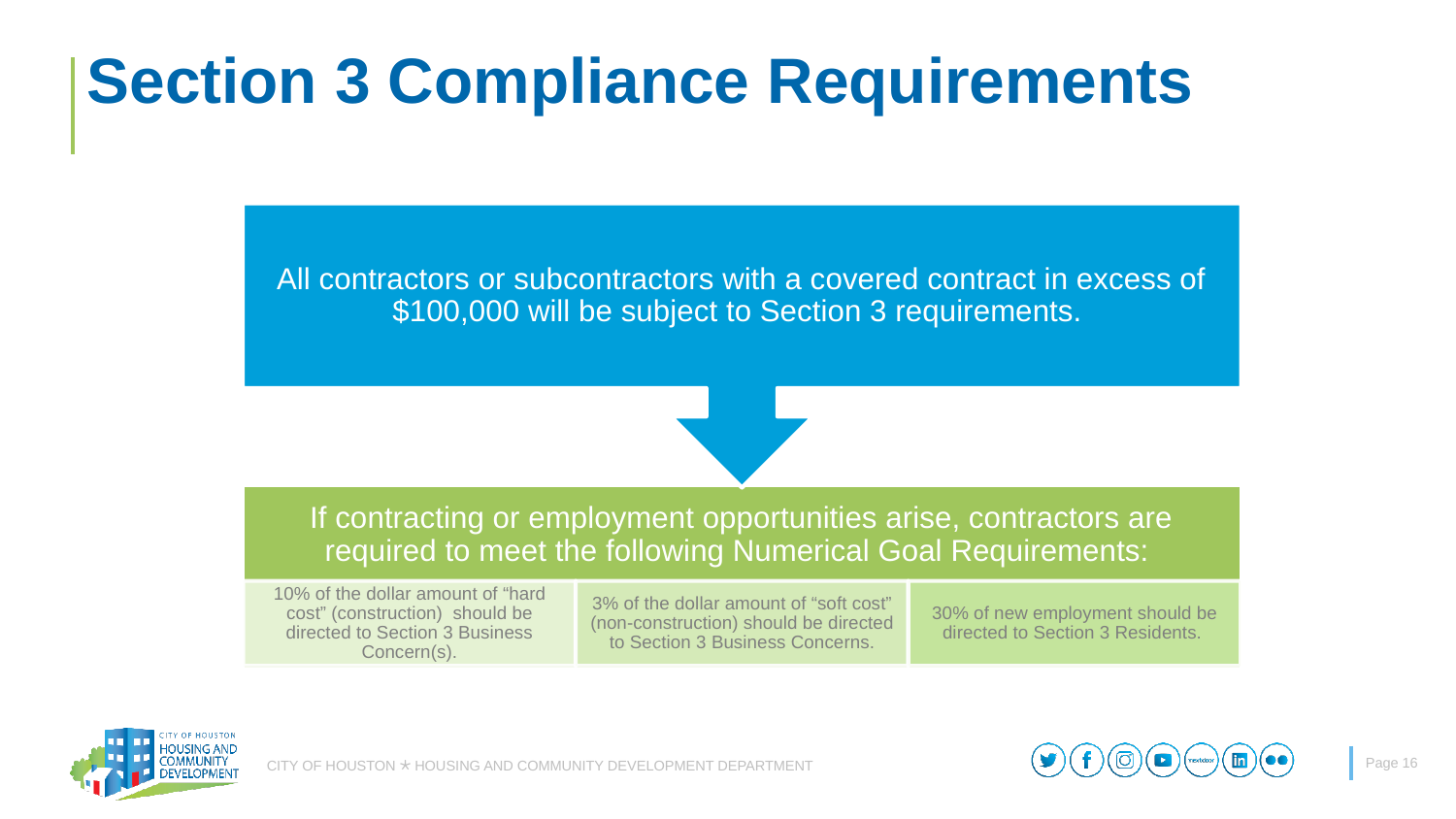

# Section 3 Compliance Requirements
If contracting or employment opportunities arise, contractors are required to meet the following Numerical Goal Requirements:
10% of the dollar amount of “hard cost” (construction)  should be directed to Section 3 Business Concern(s).
3% of the dollar amount of “soft cost” (non-construction) should be directed to Section 3 Business Concerns.
30% of new employment should be directed to Section 3 Residents.
All contractors or subcontractors with a covered contract in excess of $100,000 will be subject to Section 3 requirements.